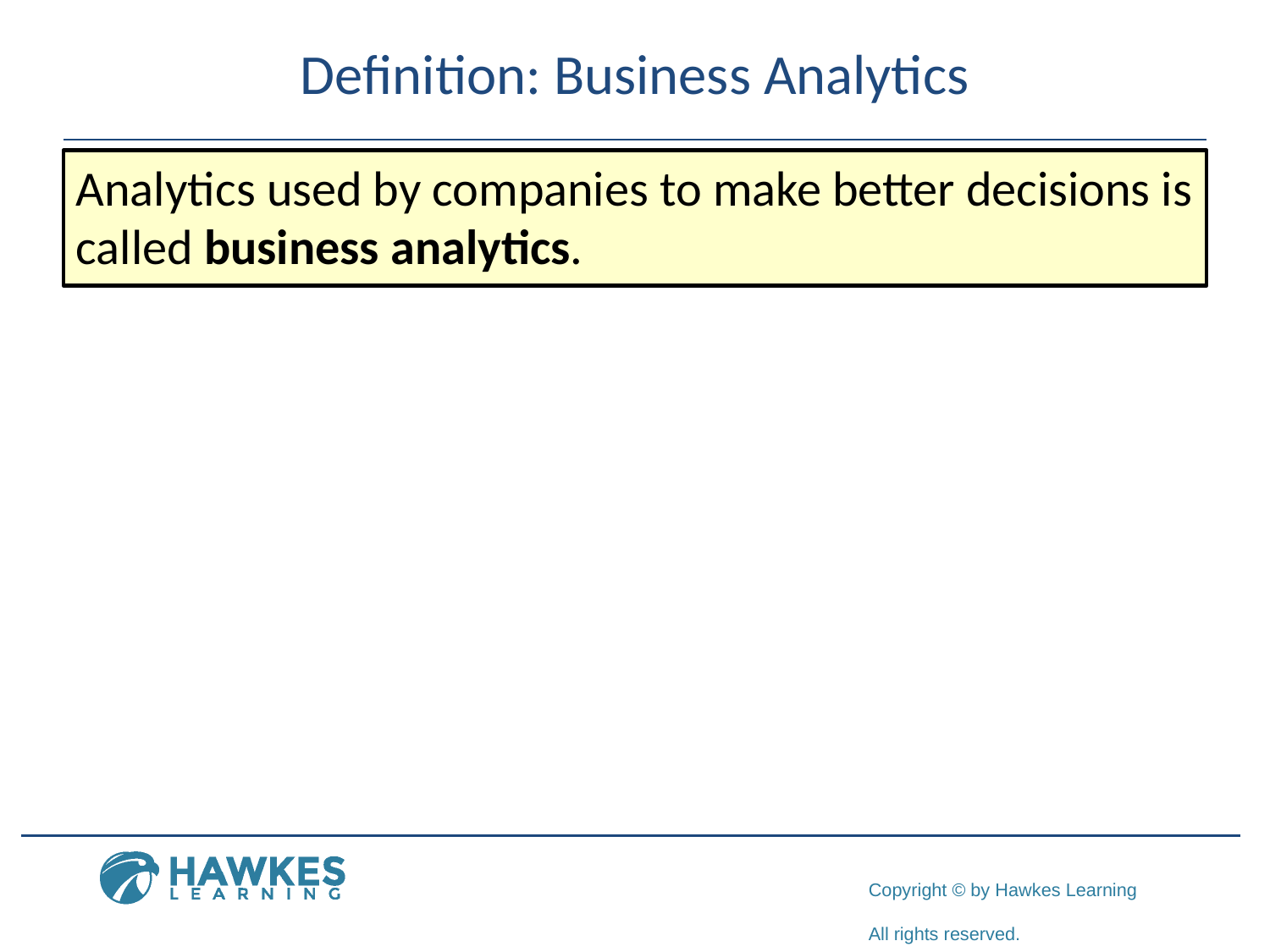

# Definition: Business Analytics
Analytics used by companies to make better decisions is called business analytics.